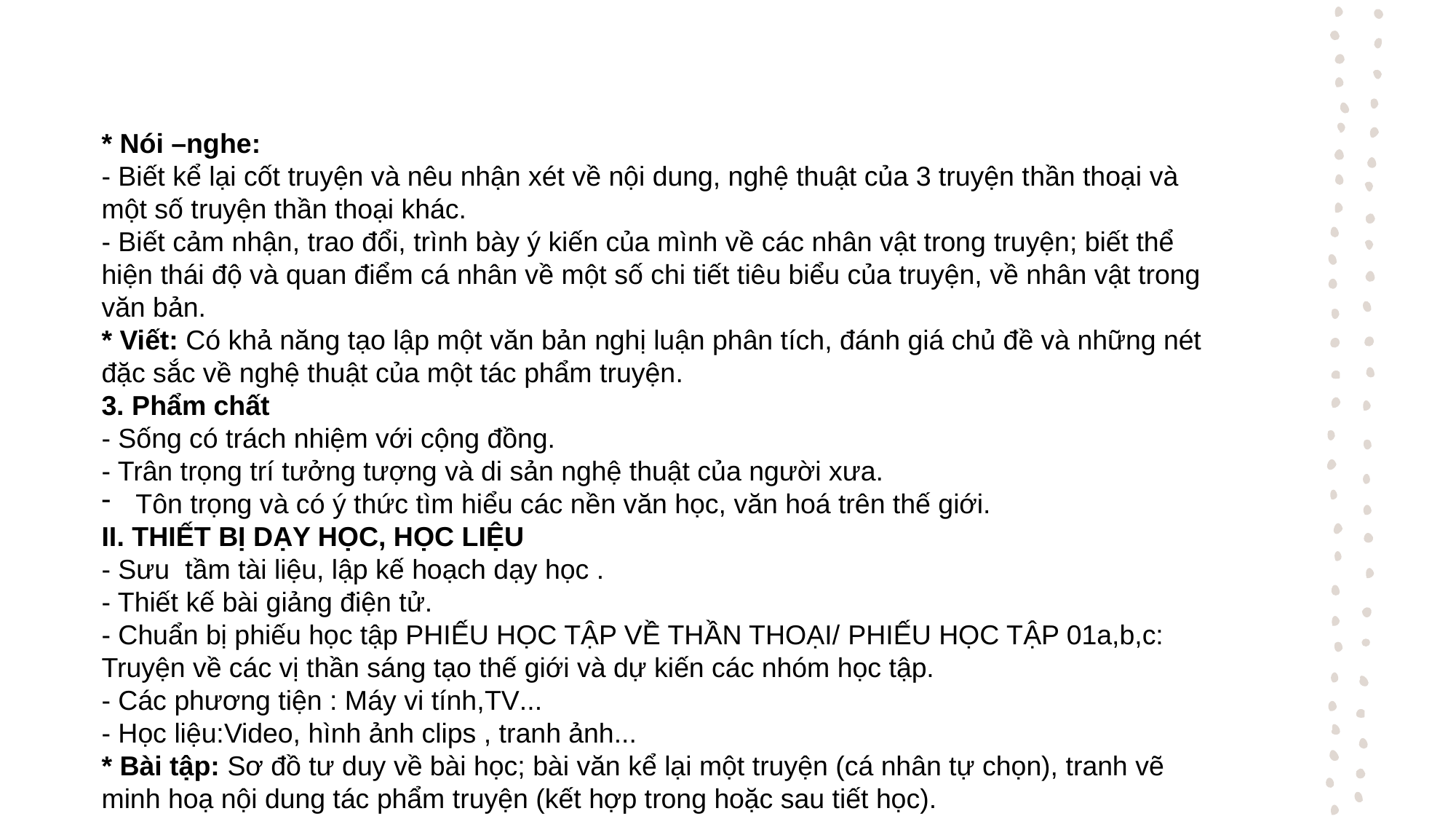

* Nói –nghe:
- Biết kể lại cốt truyện và nêu nhận xét về nội dung, nghệ thuật của 3 truyện thần thoại và một số truyện thần thoại khác.
- Biết cảm nhận, trao đổi, trình bày ý kiến của mình về các nhân vật trong truyện; biết thể hiện thái độ và quan điểm cá nhân về một số chi tiết tiêu biểu của truyện, về nhân vật trong văn bản.
* Viết: Có khả năng tạo lập một văn bản nghị luận phân tích, đánh giá chủ đề và những nét đặc sắc về nghệ thuật của một tác phẩm truyện.
3. Phẩm chất
- Sống có trách nhiệm với cộng đồng.
- Trân trọng trí tưởng tượng và di sản nghệ thuật của người xưa.
Tôn trọng và có ý thức tìm hiểu các nền văn học, văn hoá trên thế giới.
II. THIẾT BỊ DẠY HỌC, HỌC LIỆU
- Sưu  tầm tài liệu, lập kế hoạch dạy học .
- Thiết kế bài giảng điện tử.
- Chuẩn bị phiếu học tập PHIẾU HỌC TẬP VỀ THẦN THOẠI/ PHIẾU HỌC TẬP 01a,b,c: Truyện về các vị thần sáng tạo thế giới và dự kiến các nhóm học tập.
- Các phương tiện : Máy vi tính,TV...
- Học liệu:Video, hình ảnh clips , tranh ảnh...
* Bài tập: Sơ đồ tư duy về bài học; bài văn kể lại một truyện (cá nhân tự chọn), tranh vẽ minh hoạ nội dung tác phẩm truyện (kết hợp trong hoặc sau tiết học).